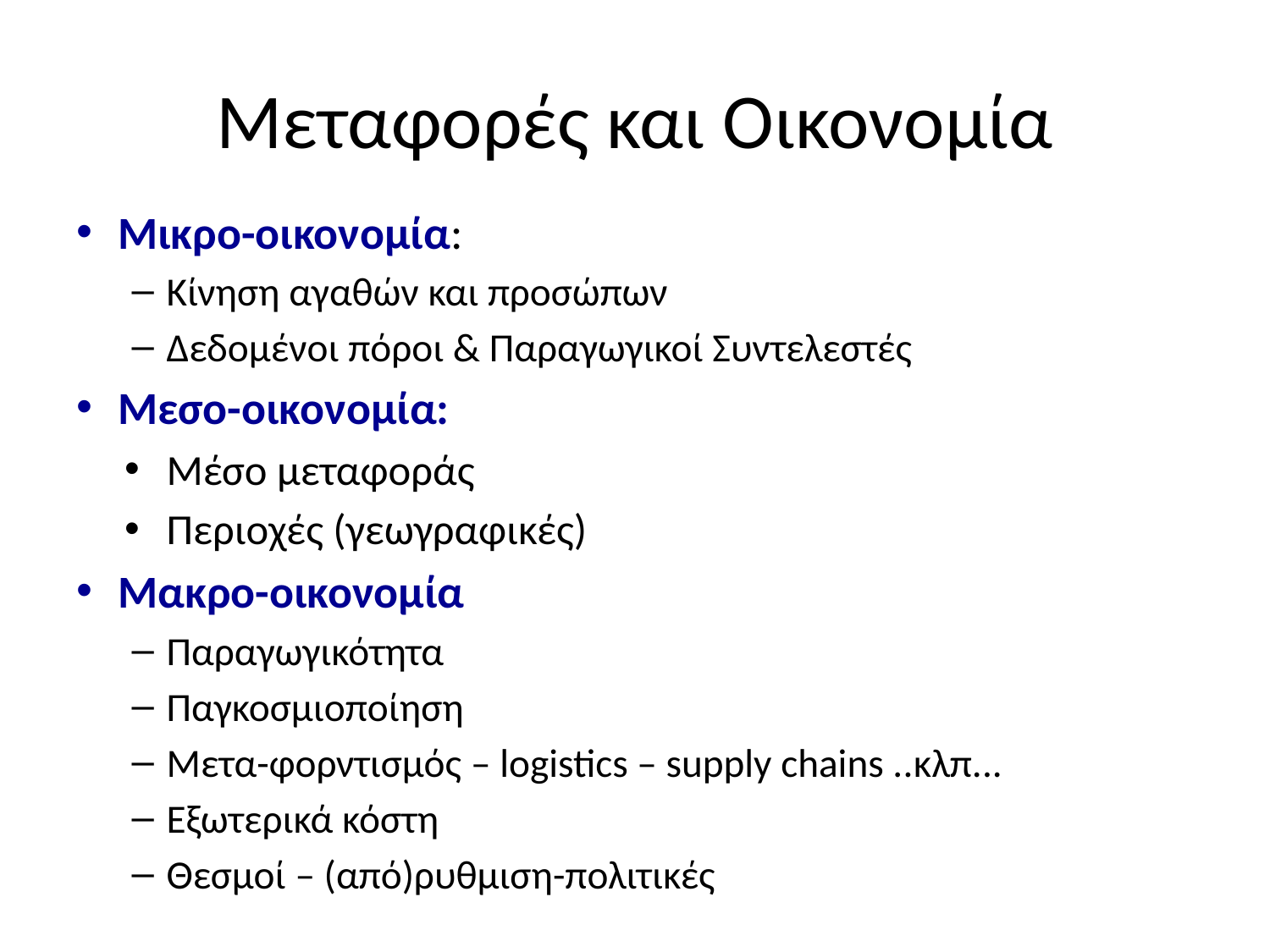

# Μεταφορές και Οικονομία
Μικρο-οικονομία:
Κίνηση αγαθών και προσώπων
Δεδομένοι πόροι & Παραγωγικοί Συντελεστές
Μεσο-οικονομία:
Μέσο μεταφοράς
Περιοχές (γεωγραφικές)
Μακρο-οικονομία
Παραγωγικότητα
Παγκοσμιοποίηση
Μετα-φορντισμός – logistics – supply chains ..κλπ...
Εξωτερικά κόστη
Θεσμοί – (από)ρυθμιση-πολιτικές